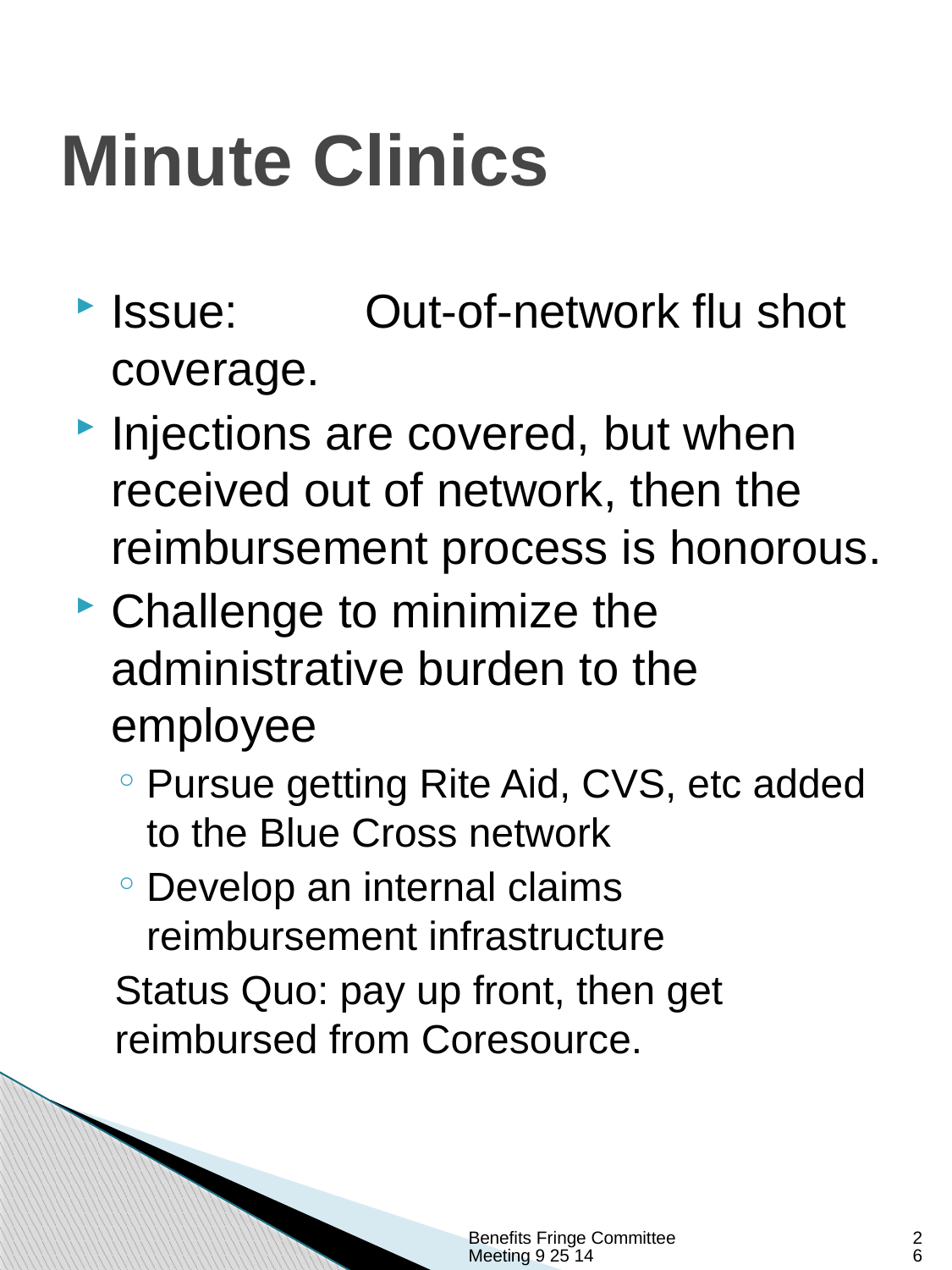

# Minute Clinics
Issue:	Out-of-network flu shot coverage.
Injections are covered, but when received out of network, then the reimbursement process is honorous.
Challenge to minimize the administrative burden to the employee
Pursue getting Rite Aid, CVS, etc added to the Blue Cross network
Develop an internal claims reimbursement infrastructure
Status Quo: pay up front, then get reimbursed from Coresource.

Benefits Fringe Committee Meeting 9 25 14
26